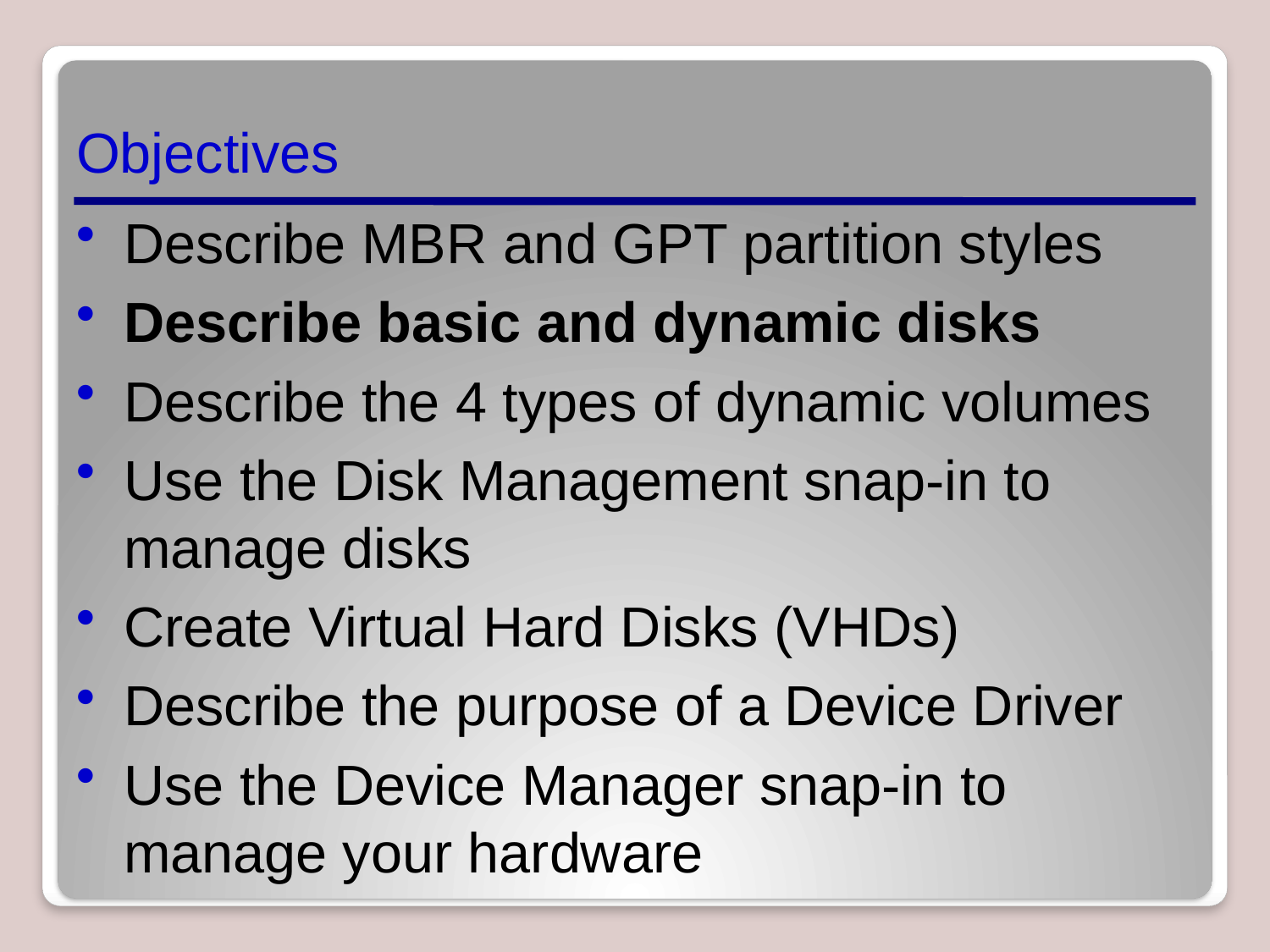

# Objectives
Describe MBR and GPT partition styles
Describe basic and dynamic disks
Describe the 4 types of dynamic volumes
Use the Disk Management snap-in to manage disks
Create Virtual Hard Disks (VHDs)
Describe the purpose of a Device Driver
Use the Device Manager snap-in to manage your hardware